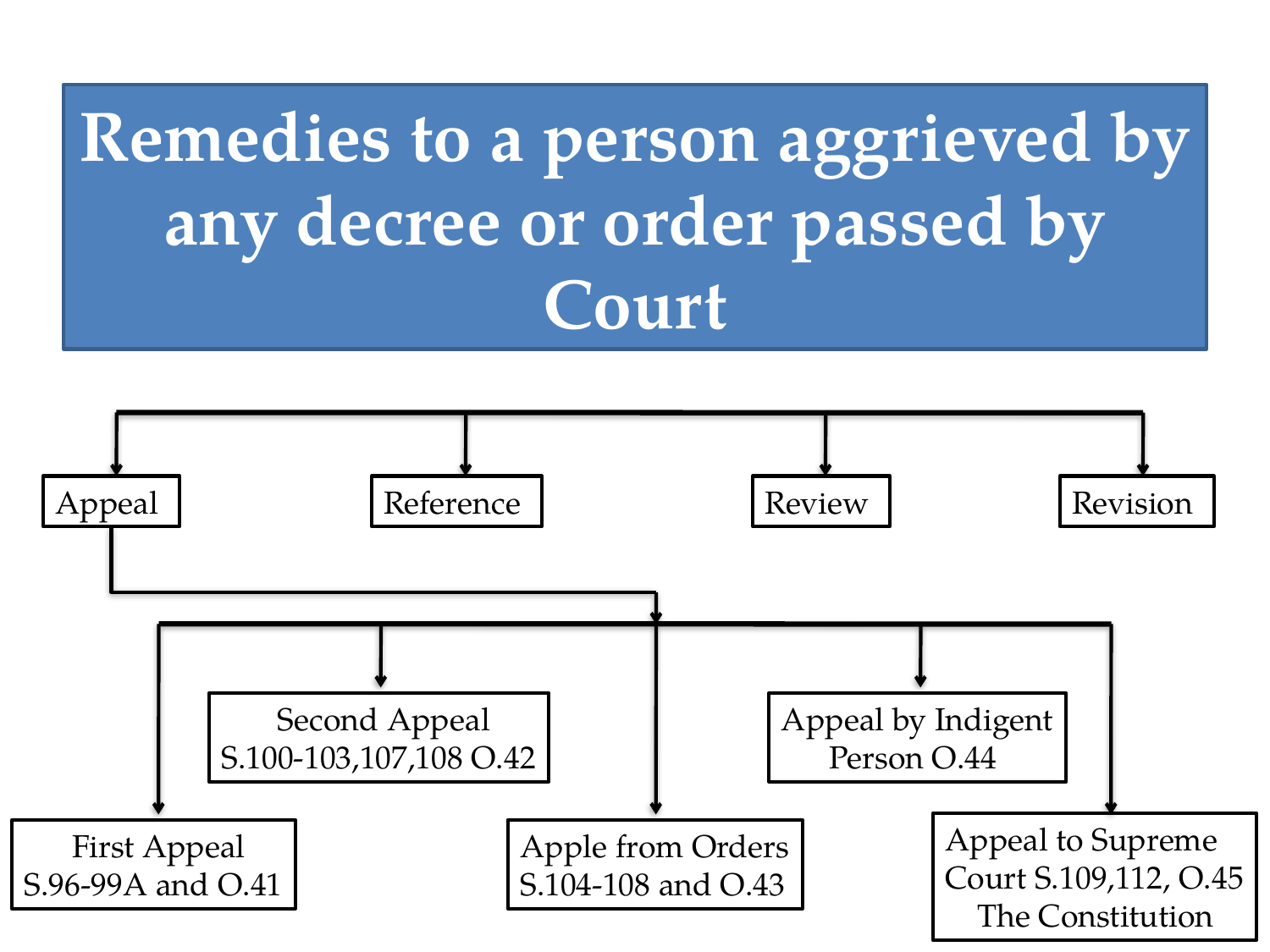

# Remedies to a person aggrieved by any decree or order passed by Court
Appeal
Reference
Review
Revision
       Second Appeal
S.100-103,107,108 O.42
Appeal by Indigent
      Person O.44
Appeal to Supreme
Court S.109,112, O.45
    The Constitution
      First Appeal
S.96-99A and O.41
Apple from Orders
S.104-108 and O.43